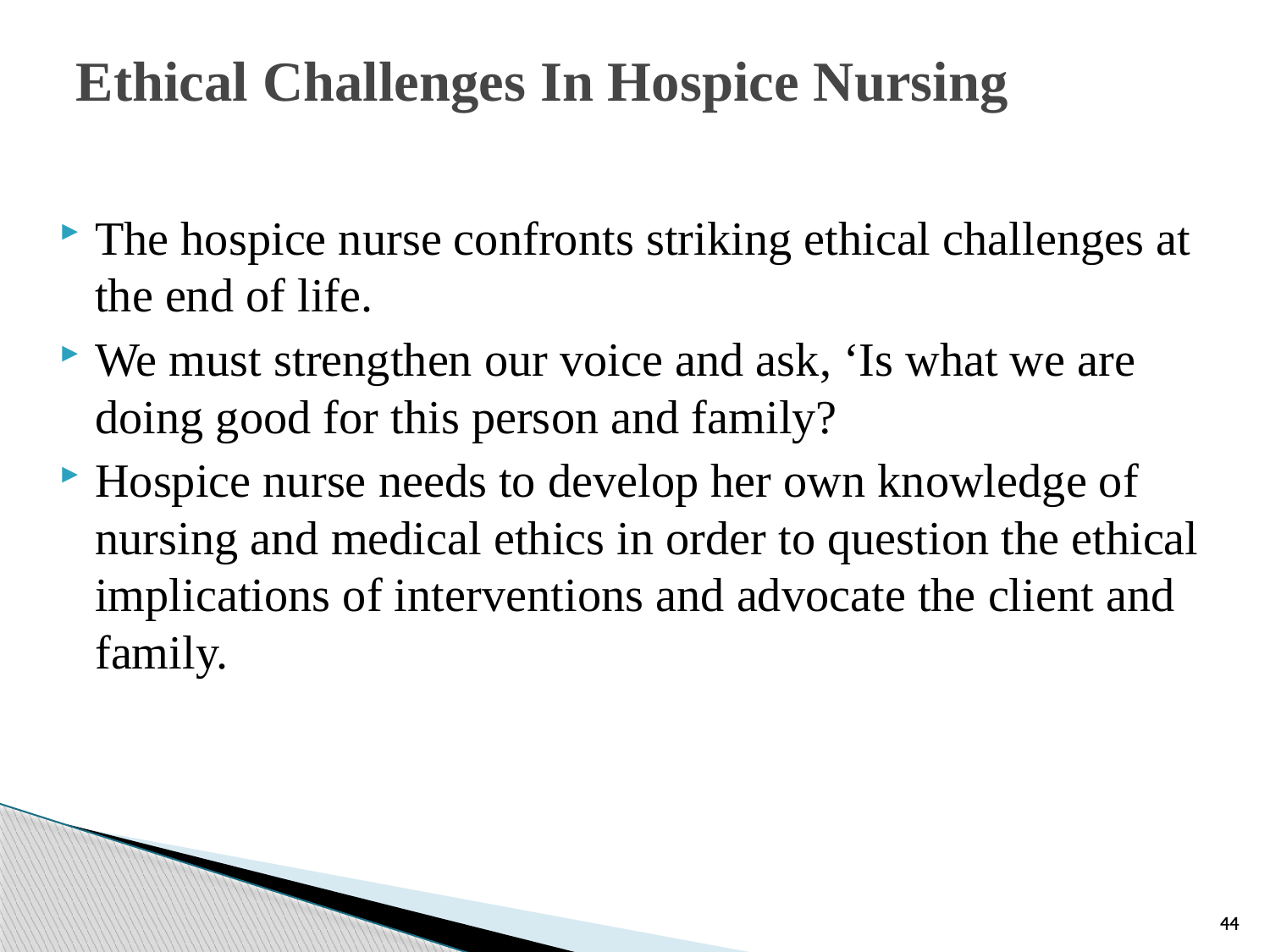

# Ethical Challenges In Hospice Nursing
The hospice nurse confronts striking ethical challenges at the end of life.
We must strengthen our voice and ask, ‘Is what we are doing good for this person and family?
Hospice nurse needs to develop her own knowledge of nursing and medical ethics in order to question the ethical implications of interventions and advocate the client and family.
44